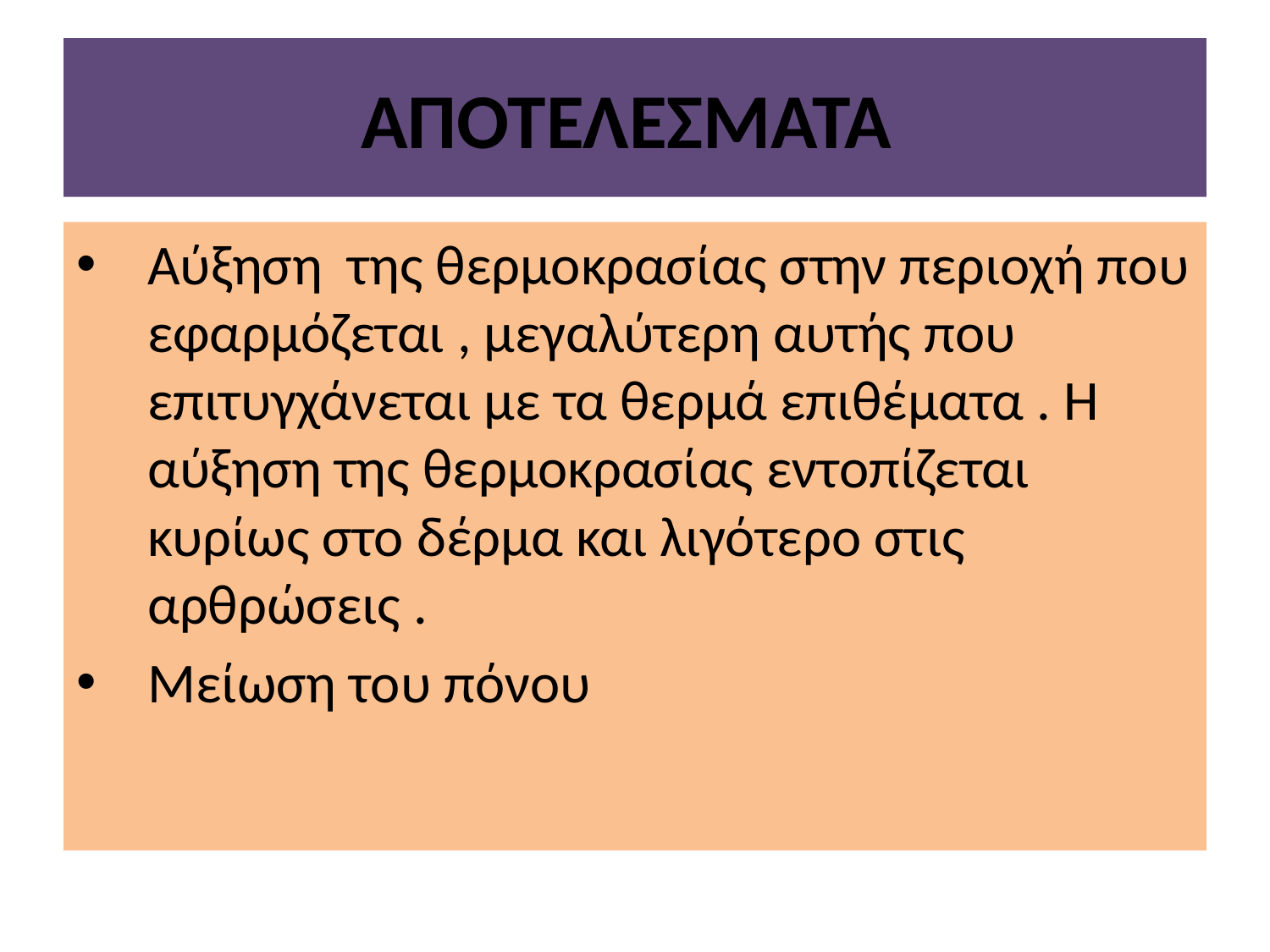

# ΑΠΟΤΕΛΕΣΜΑΤΑ
Αύξηση  της θερμοκρασίας στην περιοχή που εφαρμόζεται , μεγαλύτερη αυτής που επιτυγχάνεται με τα θερμά επιθέματα . Η αύξηση της θερμοκρασίας εντοπίζεται κυρίως στο δέρμα και λιγότερο στις αρθρώσεις .
Μείωση του πόνου